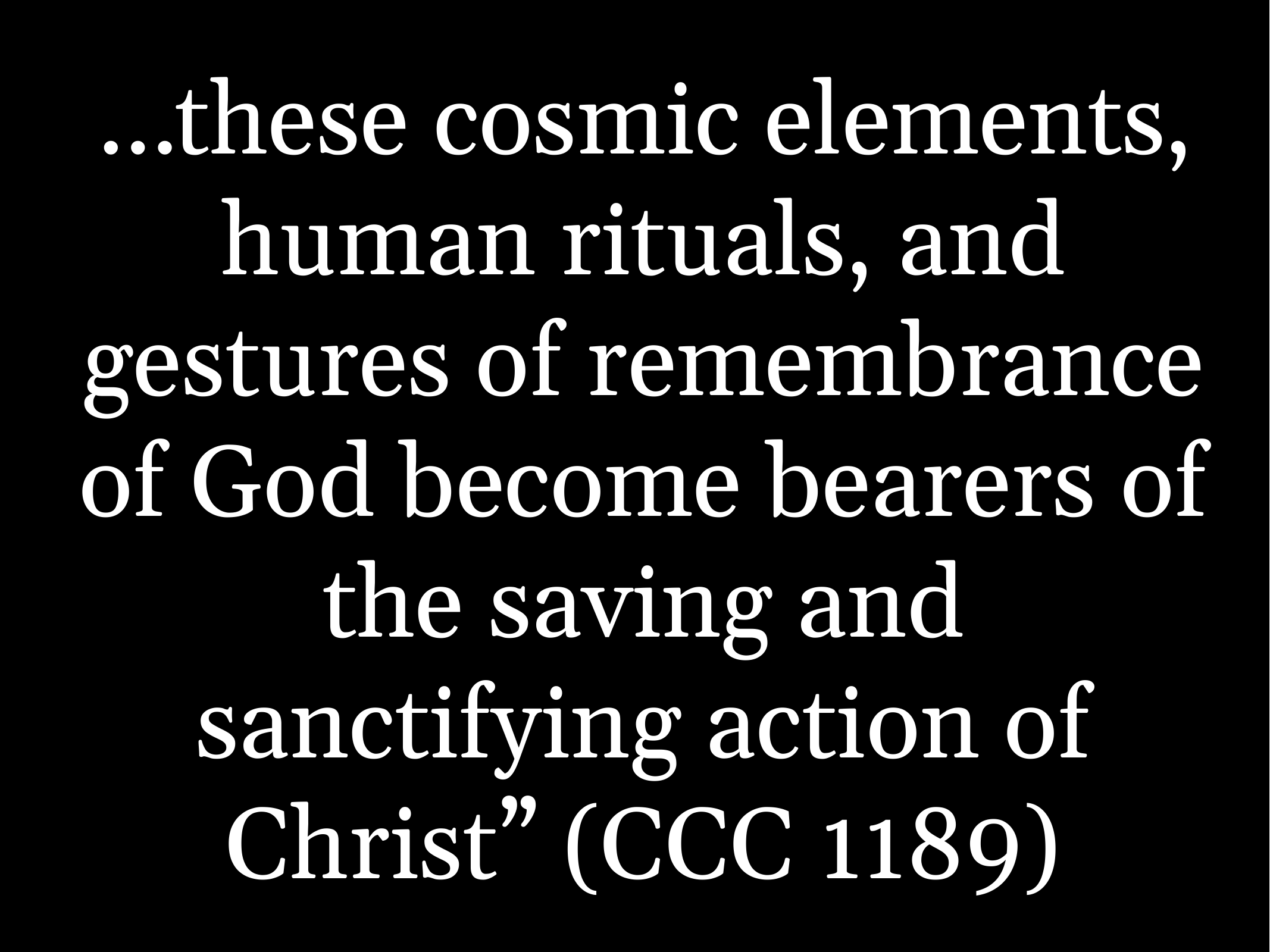

# …these cosmic elements, human rituals, and gestures of remembrance of God become bearers of the saving and sanctifying action of Christ” (CCC 1189)